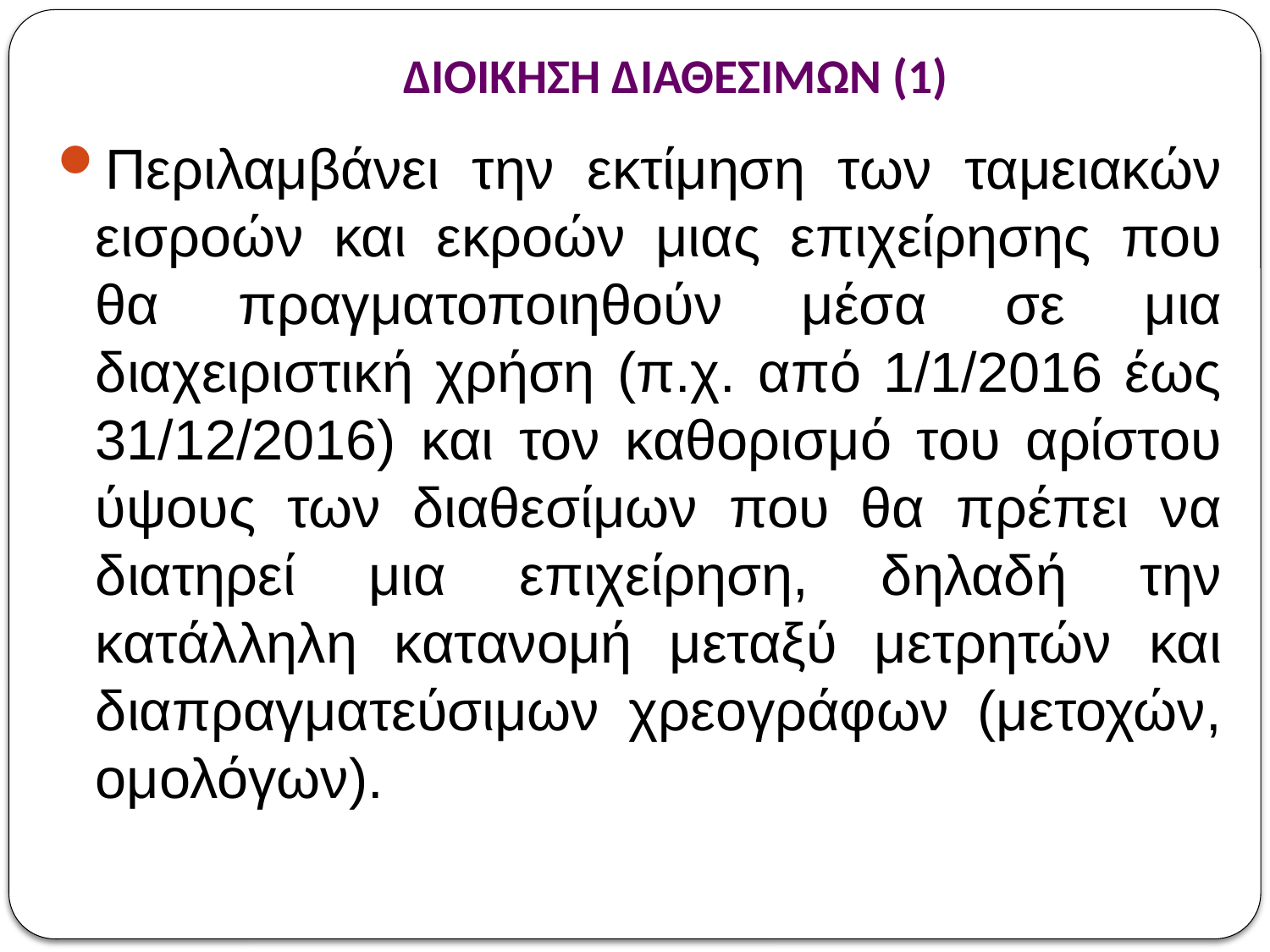

# ΔΙΟΙΚΗΣΗ ΔΙΑΘΕΣΙΜΩΝ (1)
Περιλαμβάνει την εκτίμηση των ταμειακών εισροών και εκροών μιας επιχείρησης που θα πραγματοποιηθούν μέσα σε μια διαχειριστική χρήση (π.χ. από 1/1/2016 έως 31/12/2016) και τον καθορισμό του αρίστου ύψους των διαθεσίμων που θα πρέπει να διατηρεί μια επιχείρηση, δηλαδή την κατάλληλη κατανομή μεταξύ μετρητών και διαπραγματεύσιμων χρεογράφων (μετοχών, ομολόγων).